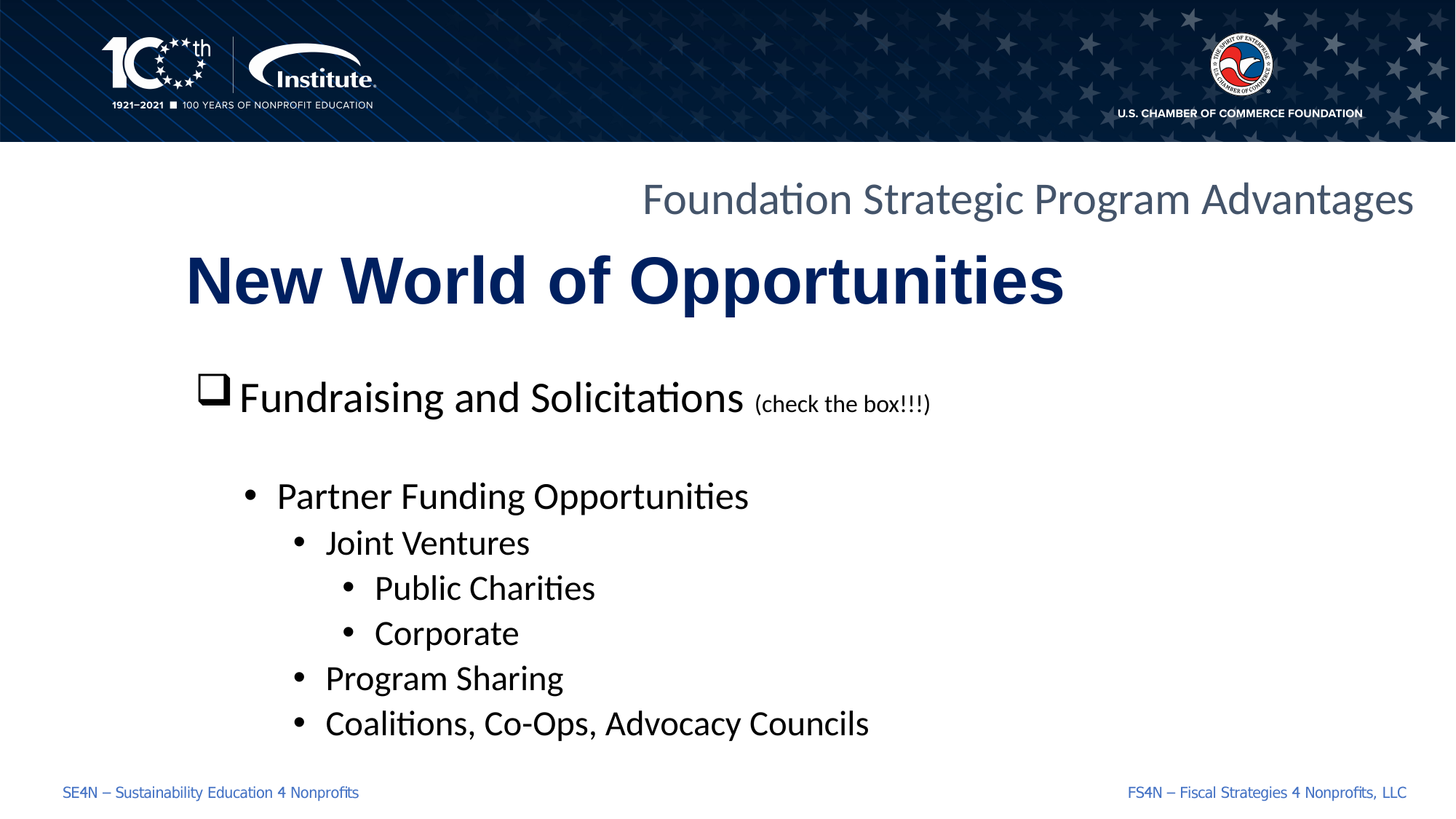

Foundation Strategic Program Advantages
# New World of Opportunities
 Fundraising and Solicitations (check the box!!!)

 Partner Funding Opportunities
 Joint Ventures
 Public Charities
 Corporate
 Program Sharing
 Coalitions, Co-Ops, Advocacy Councils
FS4N – Fiscal Strategies 4 Nonprofits, LLC
SE4N – Sustainability Education 4 Nonprofits